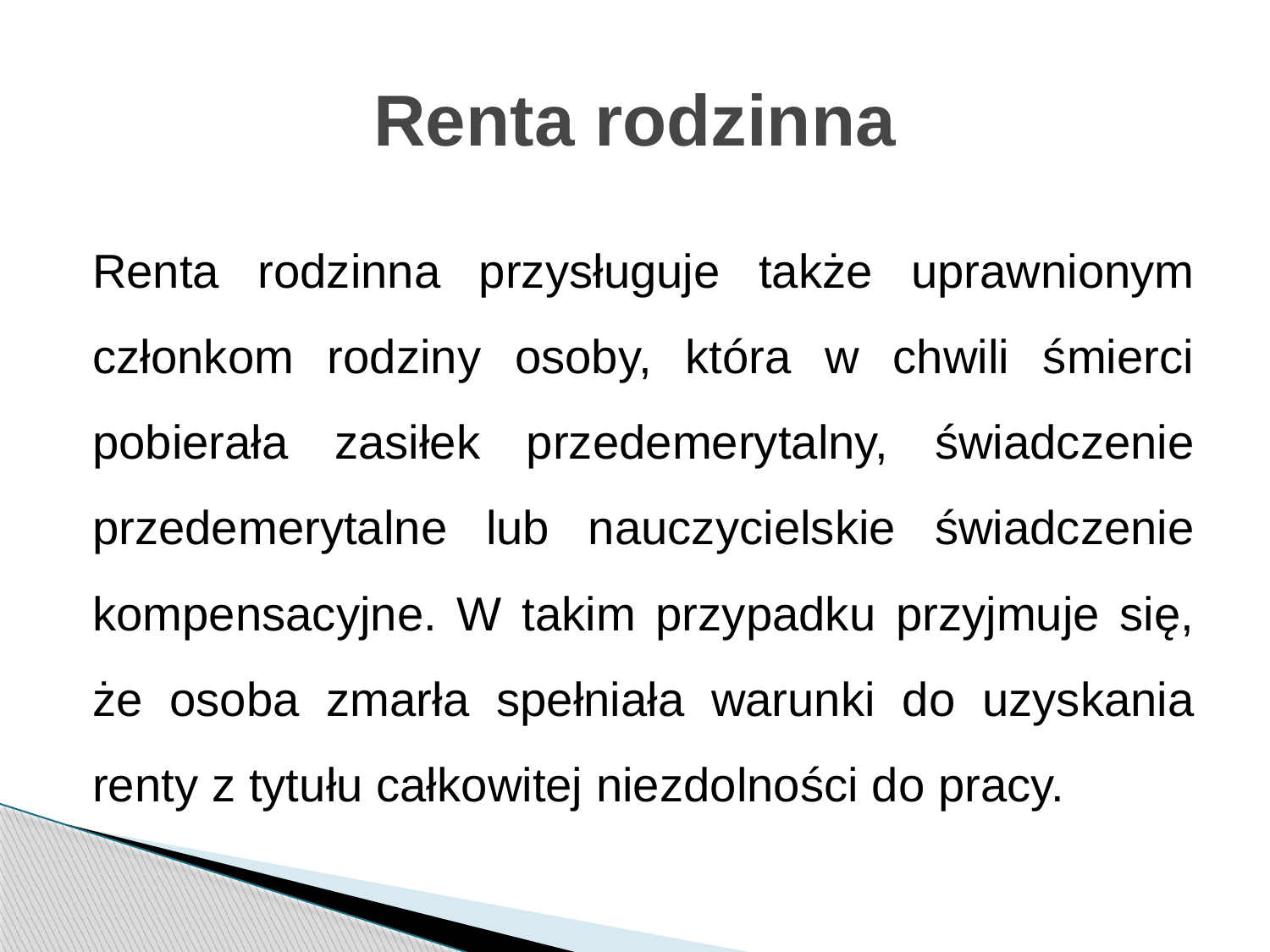

# Renta rodzinna
Renta rodzinna przysługuje także uprawnionym członkom rodziny osoby, która w chwili śmierci pobierała zasiłek przedemerytalny, świadczenie przedemerytalne lub nauczycielskie świadczenie kompensacyjne. W takim przypadku przyjmuje się, że osoba zmarła spełniała warunki do uzyskania renty z tytułu całkowitej niezdolności do pracy.